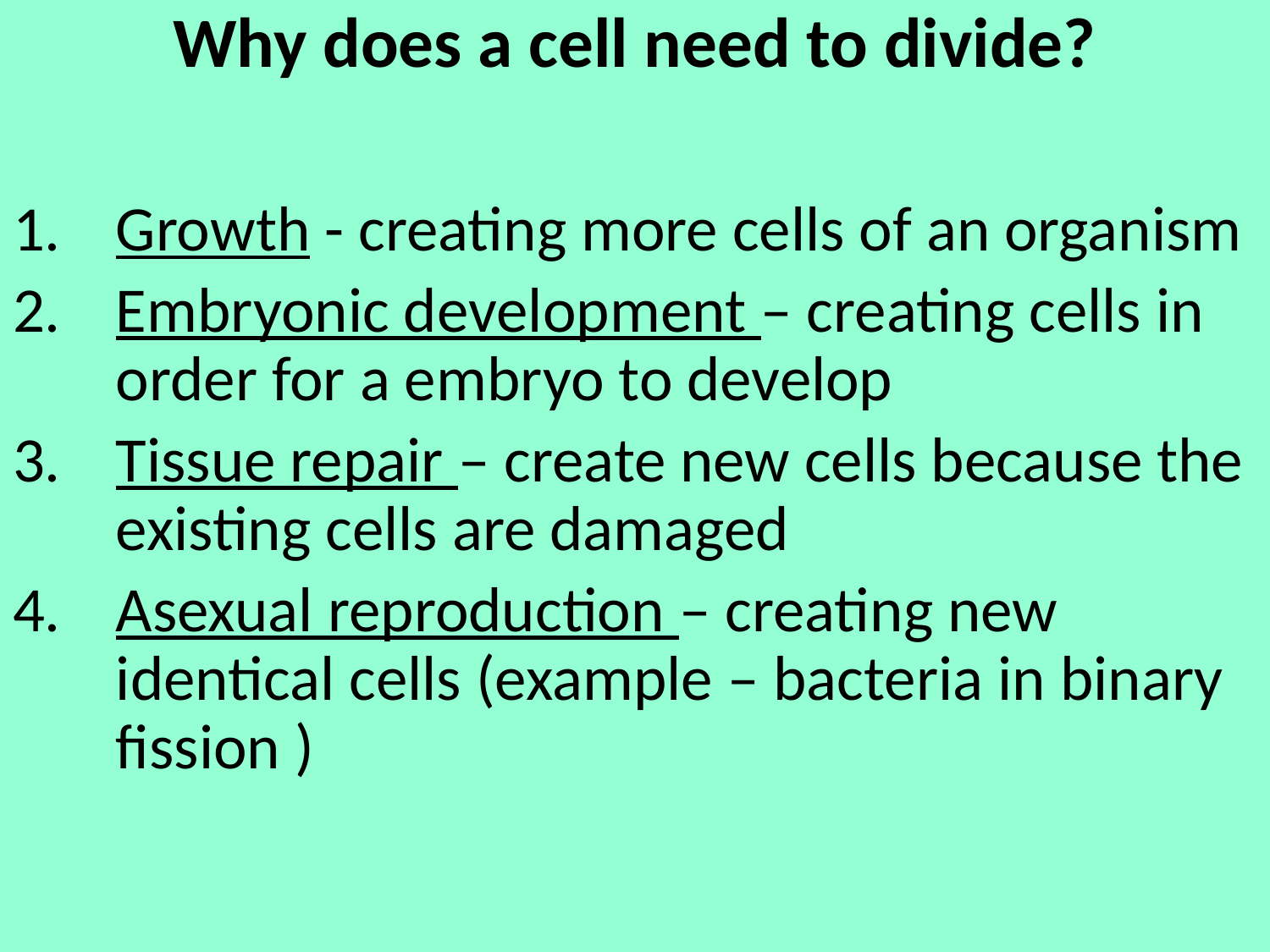

Why does a cell need to divide?

Growth - creating more cells of an organism
Embryonic development – creating cells in order for a embryo to develop
Tissue repair – create new cells because the existing cells are damaged
Asexual reproduction – creating new identical cells (example – bacteria in binary fission )